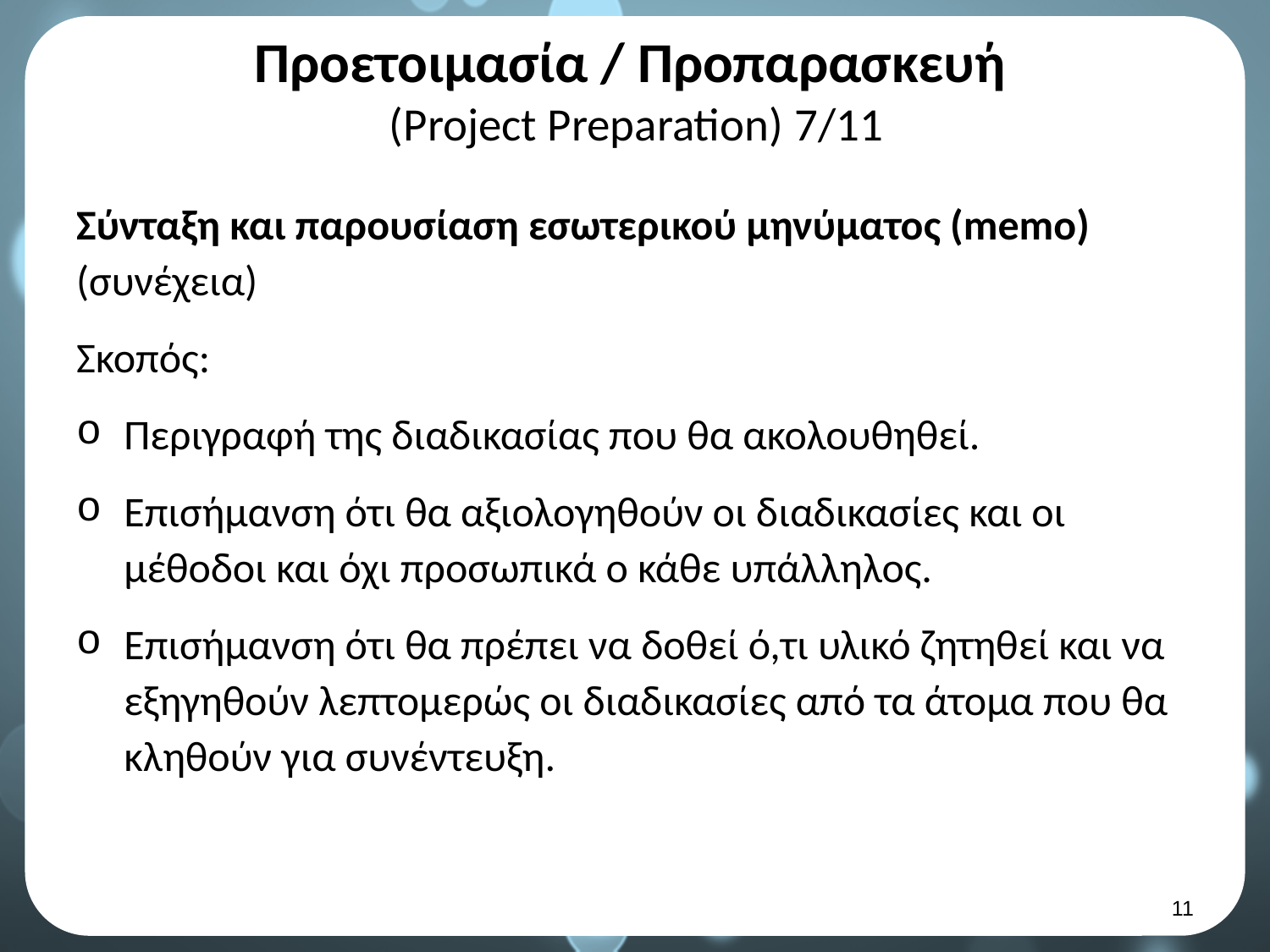

# Προετοιμασία / Προπαρασκευή (Project Preparation) 7/11
Σύνταξη και παρουσίαση εσωτερικού μηνύματος (memo) (συνέχεια)
Σκοπός:
Περιγραφή της διαδικασίας που θα ακολουθηθεί.
Επισήμανση ότι θα αξιολογηθούν οι διαδικασίες και οι μέθοδοι και όχι προσωπικά ο κάθε υπάλληλος.
Επισήμανση ότι θα πρέπει να δοθεί ό,τι υλικό ζητηθεί και να εξηγηθούν λεπτομερώς οι διαδικασίες από τα άτομα που θα κληθούν για συνέντευξη.
11